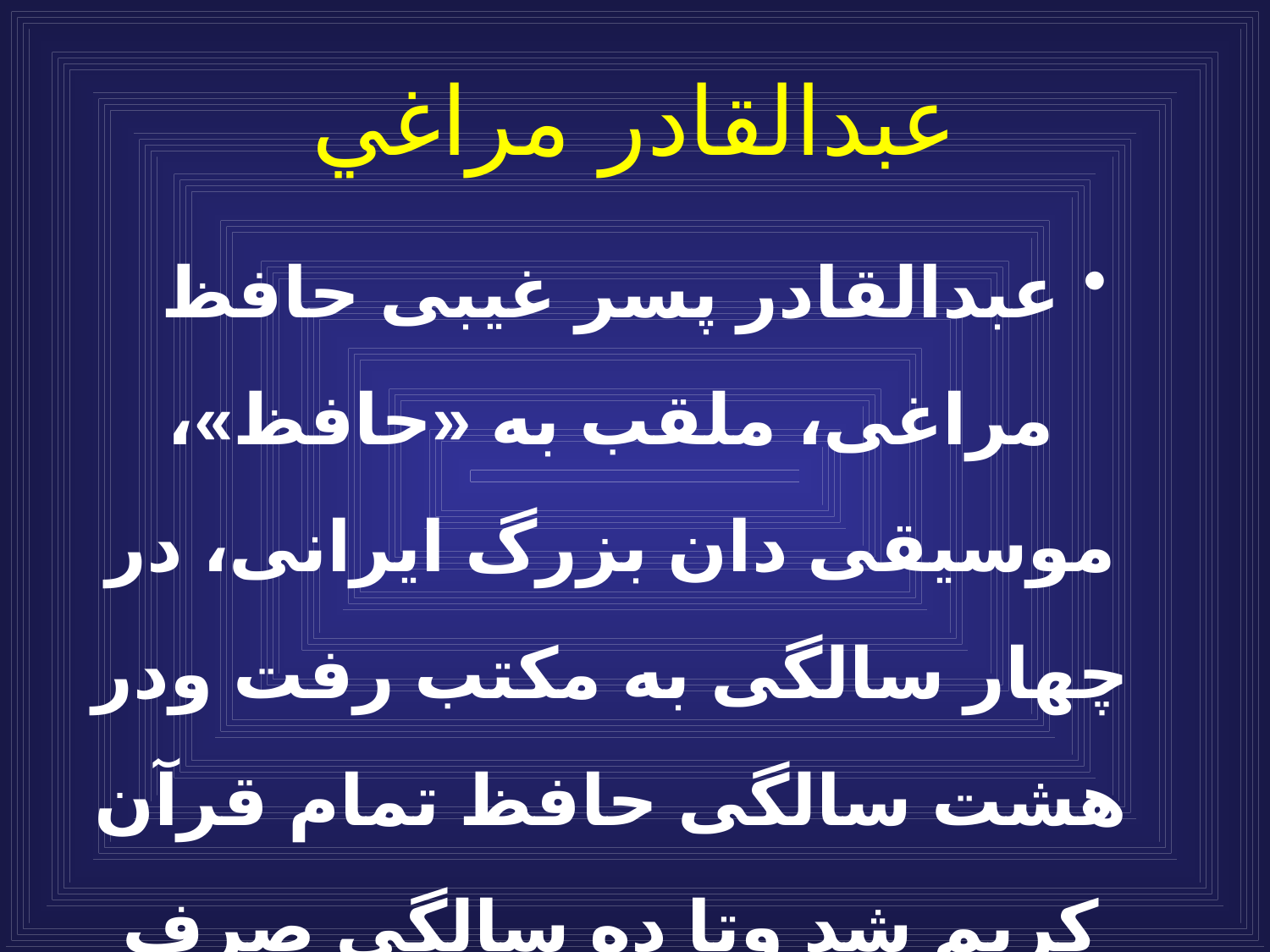

# عبدالقادر مراغي
عبدالقادر پسر غیبی حافظ مراغی، ملقب به «حافظ»، موسیقی دان بزرگ ایرانی، در چهار سالگی به مکتب رفت ودر هشت سالگی حافظ تمام قرآن کریم شد وتا ده سالگی صرف ونحو و معانی و بیان را آموخت.